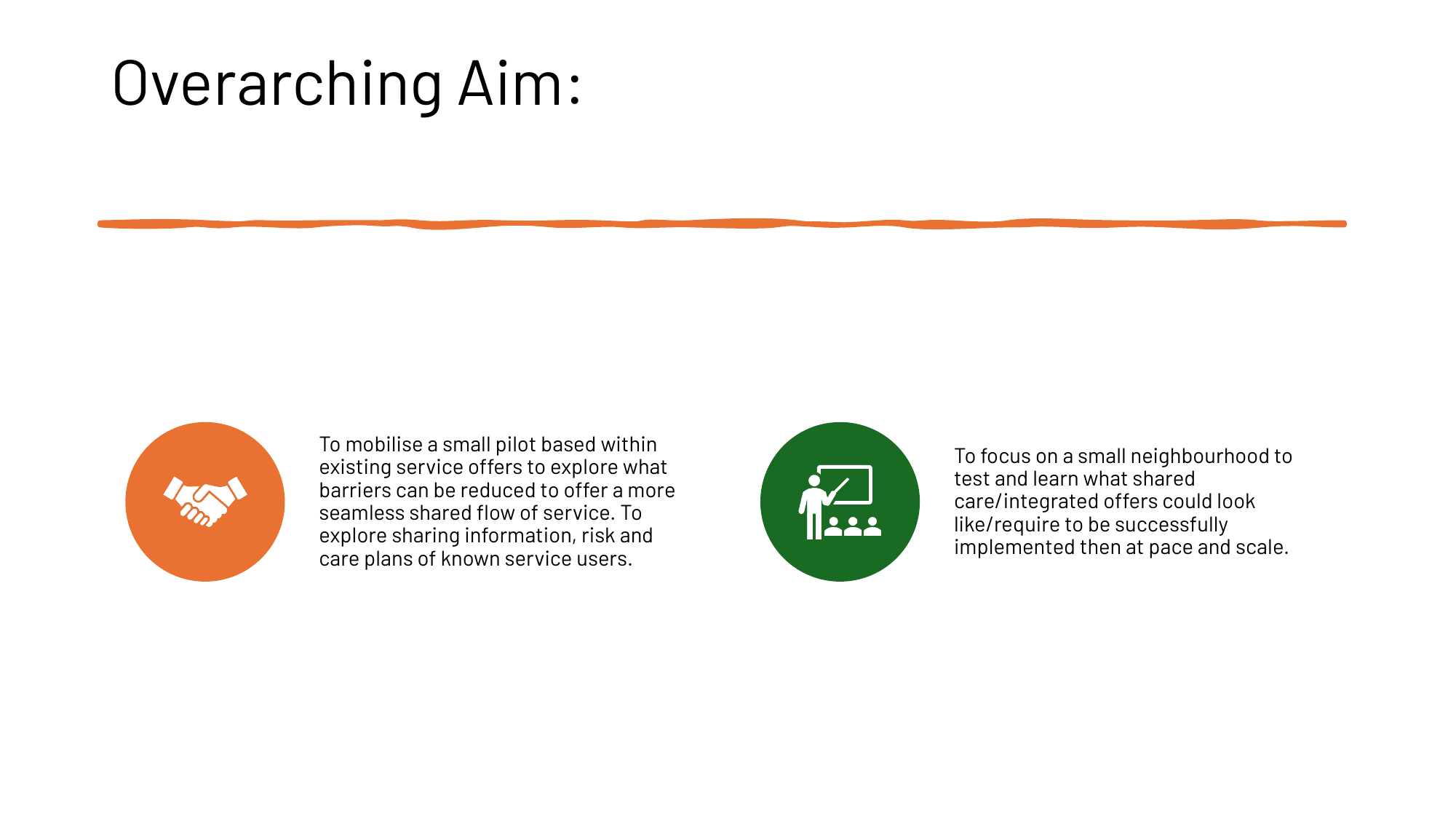

# Overarching Aim:

To mobilise a small pilot based within existing service offers to explore what barriers can be reduced to offer a more seamless shared flow of service. To explore sharing information, risk and care plans of known service users.
To focus on a small neighbourhood to test and learn what shared care/integrated offers could look like/require to be successfully implemented then at pace and scale.